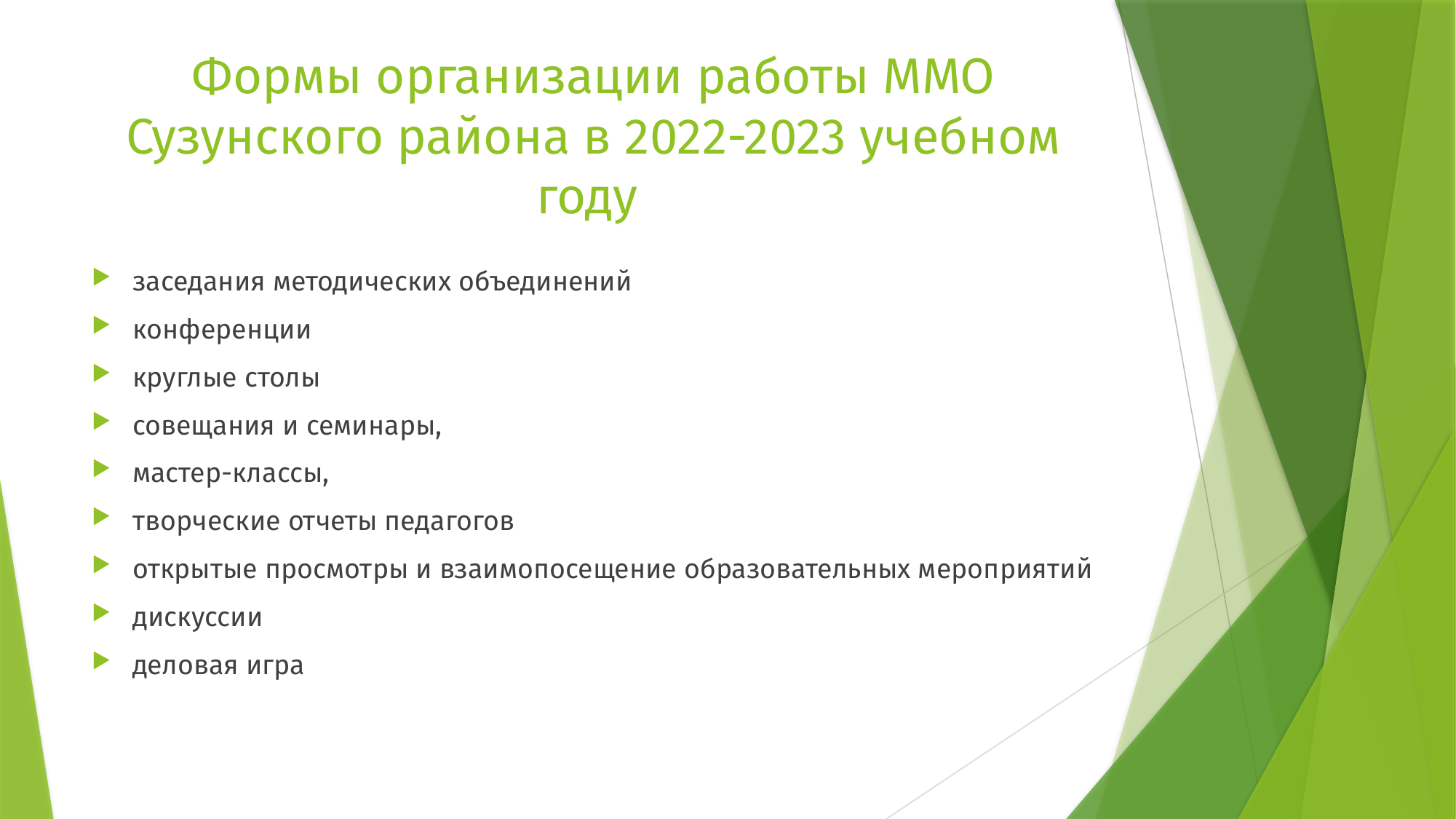

# Формы организации работы ММО Сузунского района в 2022-2023 учебном году
заседания методических объединений
конференции
круглые столы
совещания и семинары,
мастер-классы,
творческие отчеты педагогов
открытые просмотры и взаимопосещение образовательных мероприятий
дискуссии
деловая игра